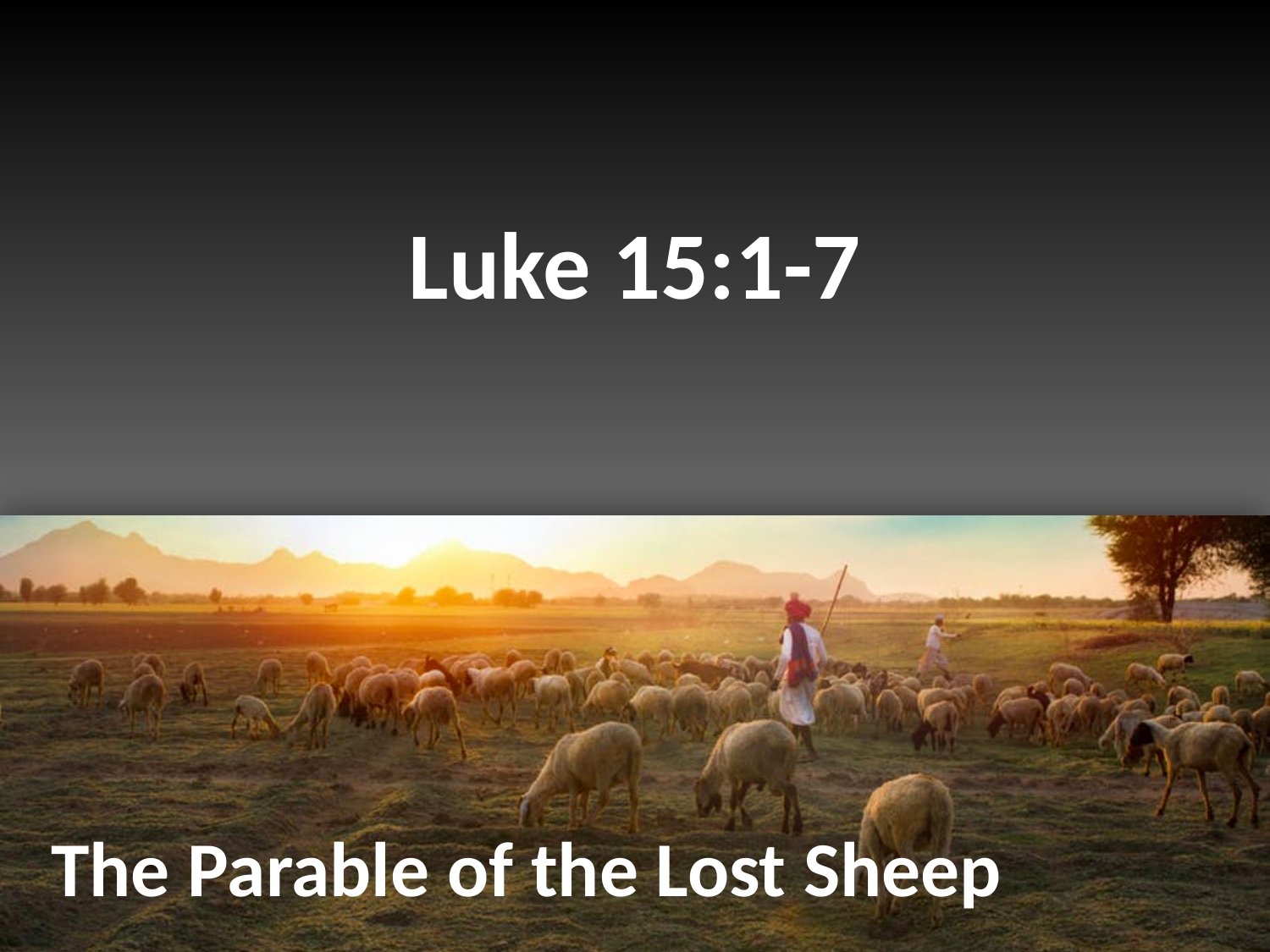

Luke 15:1-7
# The Parable of the Lost Sheep